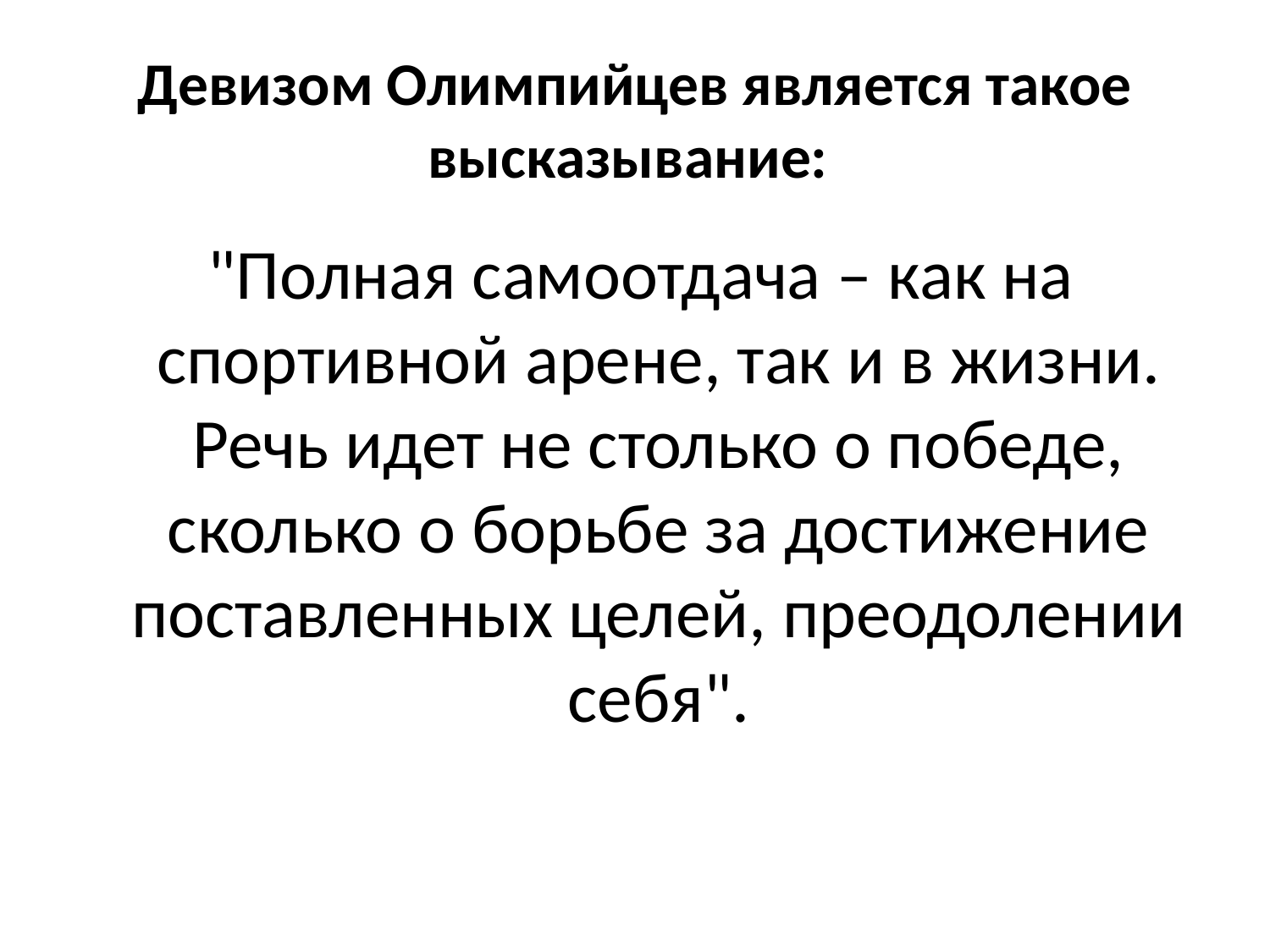

# Девизом Олимпийцев является такое высказывание:
 "Полная самоотдача – как на спортивной арене, так и в жизни. Речь идет не столько о победе, сколько о борьбе за достижение поставленных целей, преодолении себя".